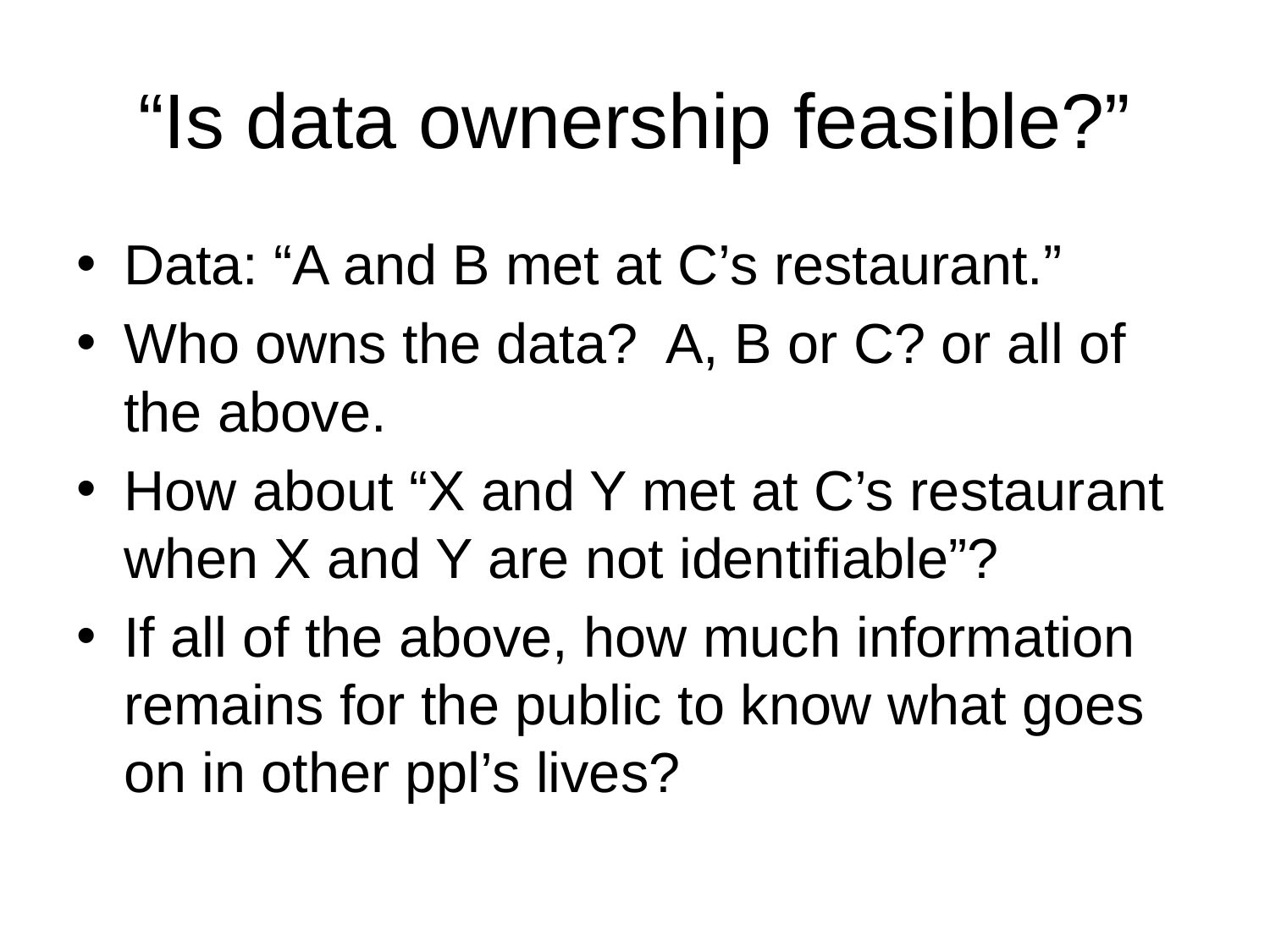

# “Is data ownership feasible?”
Data: “A and B met at C’s restaurant.”
Who owns the data?  A, B or C? or all of the above.
How about “X and Y met at C’s restaurant when X and Y are not identifiable”?
If all of the above, how much information remains for the public to know what goes on in other ppl’s lives?